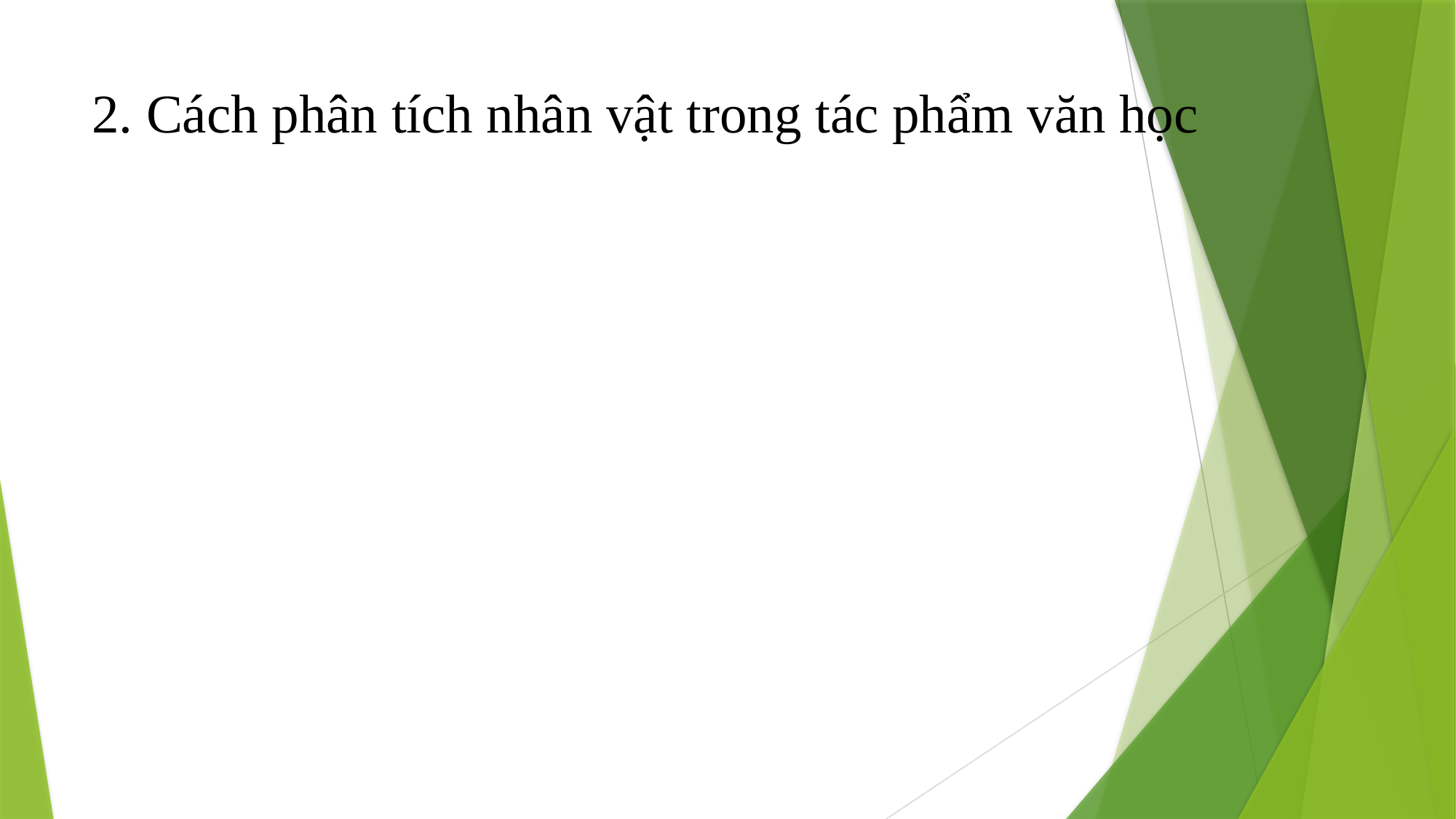

# 2. Cách phân tích nhân vật trong tác phẩm văn học